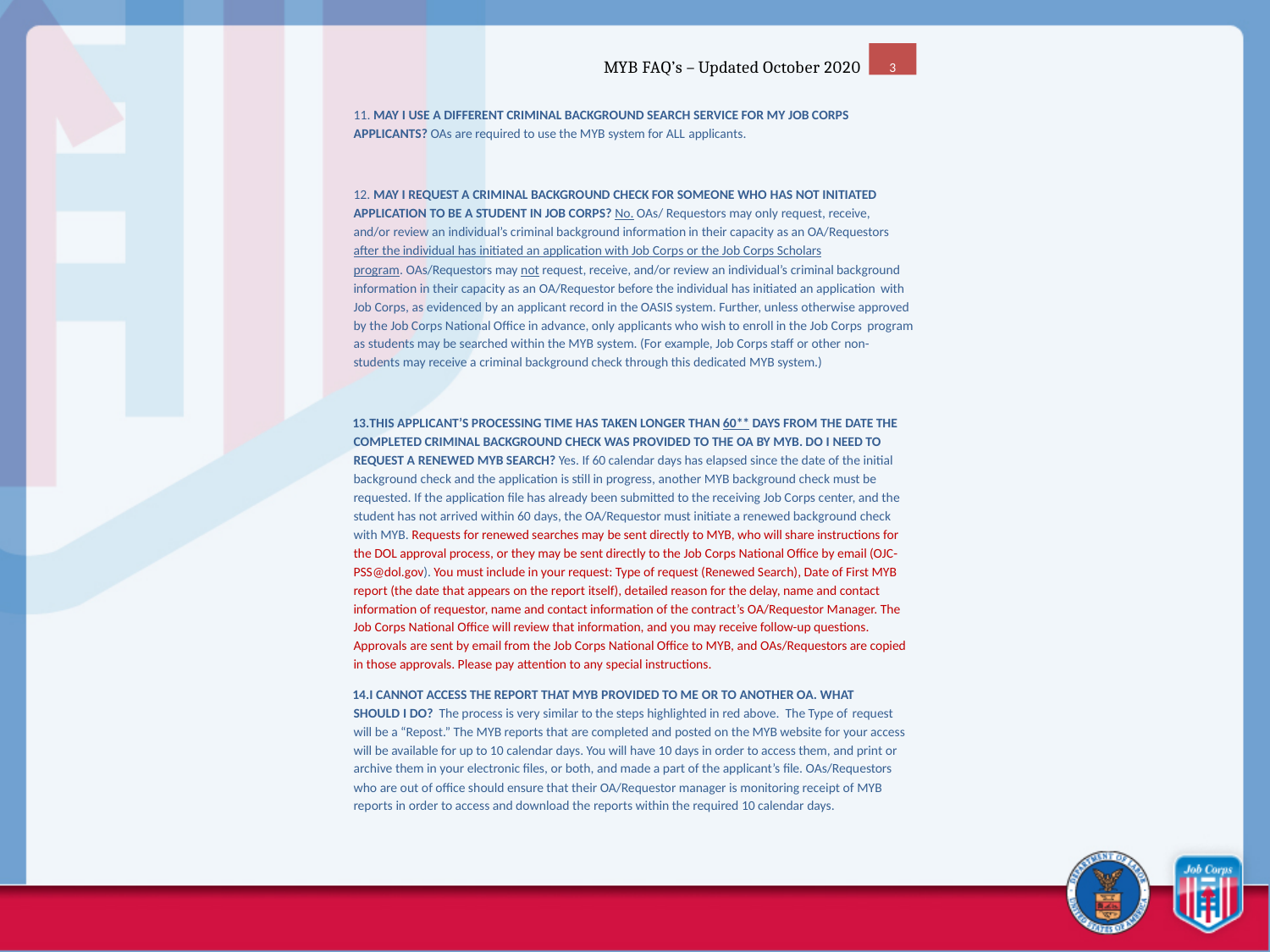

20

3
MYB FAQ’s – Updated October 2020
11. MAY I USE A DIFFERENT CRIMINAL BACKGROUND SEARCH SERVICE FOR MY JOB CORPS  APPLICANTS? OAs are required to use the MYB system for ALL applicants.
12. MAY I REQUEST A CRIMINAL BACKGROUND CHECK FOR SOMEONE WHO HAS NOT INITIATED  APPLICATION TO BE A STUDENT IN JOB CORPS? No. OAs/ Requestors may only request, receive,  and/or review an individual’s criminal background information in their capacity as an OA/Requestors  after the individual has initiated an application with Job Corps or the Job Corps Scholars
program. OAs/Requestors may not request, receive, and/or review an individual’s criminal background  information in their capacity as an OA/Requestor before the individual has initiated an application with
Job Corps, as evidenced by an applicant record in the OASIS system. Further, unless otherwise approved  by the Job Corps National Office in advance, only applicants who wish to enroll in the Job Corps program
as students may be searched within the MYB system. (For example, Job Corps staff or other non-
students may receive a criminal background check through this dedicated MYB system.)
THIS APPLICANT’S PROCESSING TIME HAS TAKEN LONGER THAN 60** DAYS FROM THE DATE THE  COMPLETED CRIMINAL BACKGROUND CHECK WAS PROVIDED TO THE OA BY MYB. DO I NEED TO  REQUEST A RENEWED MYB SEARCH? Yes. If 60 calendar days has elapsed since the date of the initial  background check and the application is still in progress, another MYB background check must be  requested. If the application file has already been submitted to the receiving Job Corps center, and the  student has not arrived within 60 days, the OA/Requestor must initiate a renewed background check  with MYB. Requests for renewed searches may be sent directly to MYB, who will share instructions for  the DOL approval process, or they may be sent directly to the Job Corps National Office by email (OJC-  PSS@dol.gov). You must include in your request: Type of request (Renewed Search), Date of First MYB  report (the date that appears on the report itself), detailed reason for the delay, name and contact
information of requestor, name and contact information of the contract’s OA/Requestor Manager. The  Job Corps National Office will review that information, and you may receive follow-up questions.
Approvals are sent by email from the Job Corps National Office to MYB, and OAs/Requestors are copied  in those approvals. Please pay attention to any special instructions.

I CANNOT ACCESS THE REPORT THAT MYB PROVIDED TO ME OR TO ANOTHER OA. WHAT  SHOULD I DO?  The process is very similar to the steps highlighted in red above.  The Type of request
will be a “Repost.” The MYB reports that are completed and posted on the MYB website for your access  will be available for up to 10 calendar days. You will have 10 days in order to access them, and print or  archive them in your electronic files, or both, and made a part of the applicant’s file. OAs/Requestors  who are out of office should ensure that their OA/Requestor manager is monitoring receipt of MYB  reports in order to access and download the reports within the required 10 calendar days.